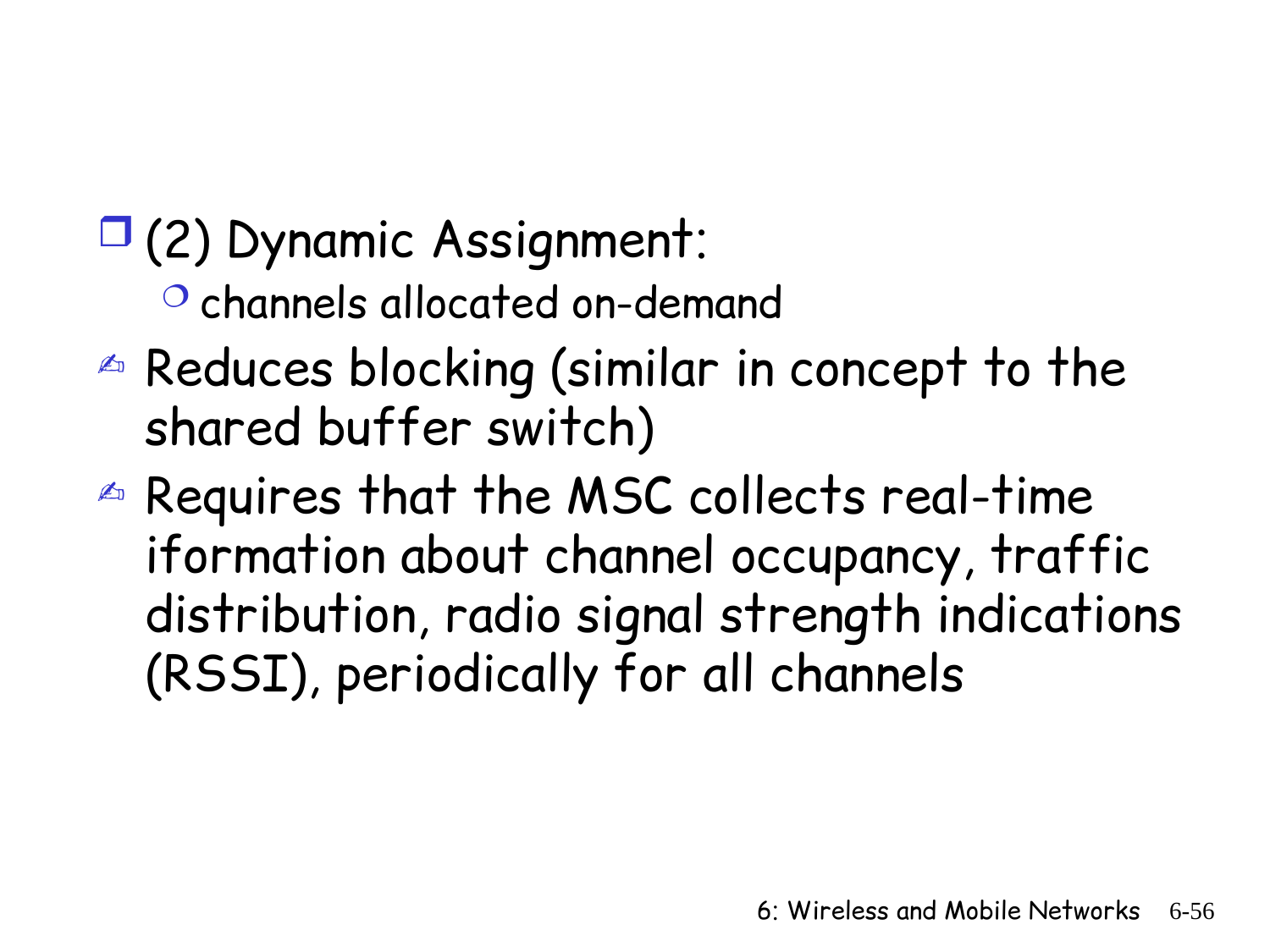

(2) Dynamic Assignment:
channels allocated on-demand
Reduces blocking (similar in concept to the shared buffer switch)
Requires that the MSC collects real-time iformation about channel occupancy, traffic distribution, radio signal strength indications (RSSI), periodically for all channels
6: Wireless and Mobile Networks
6-56